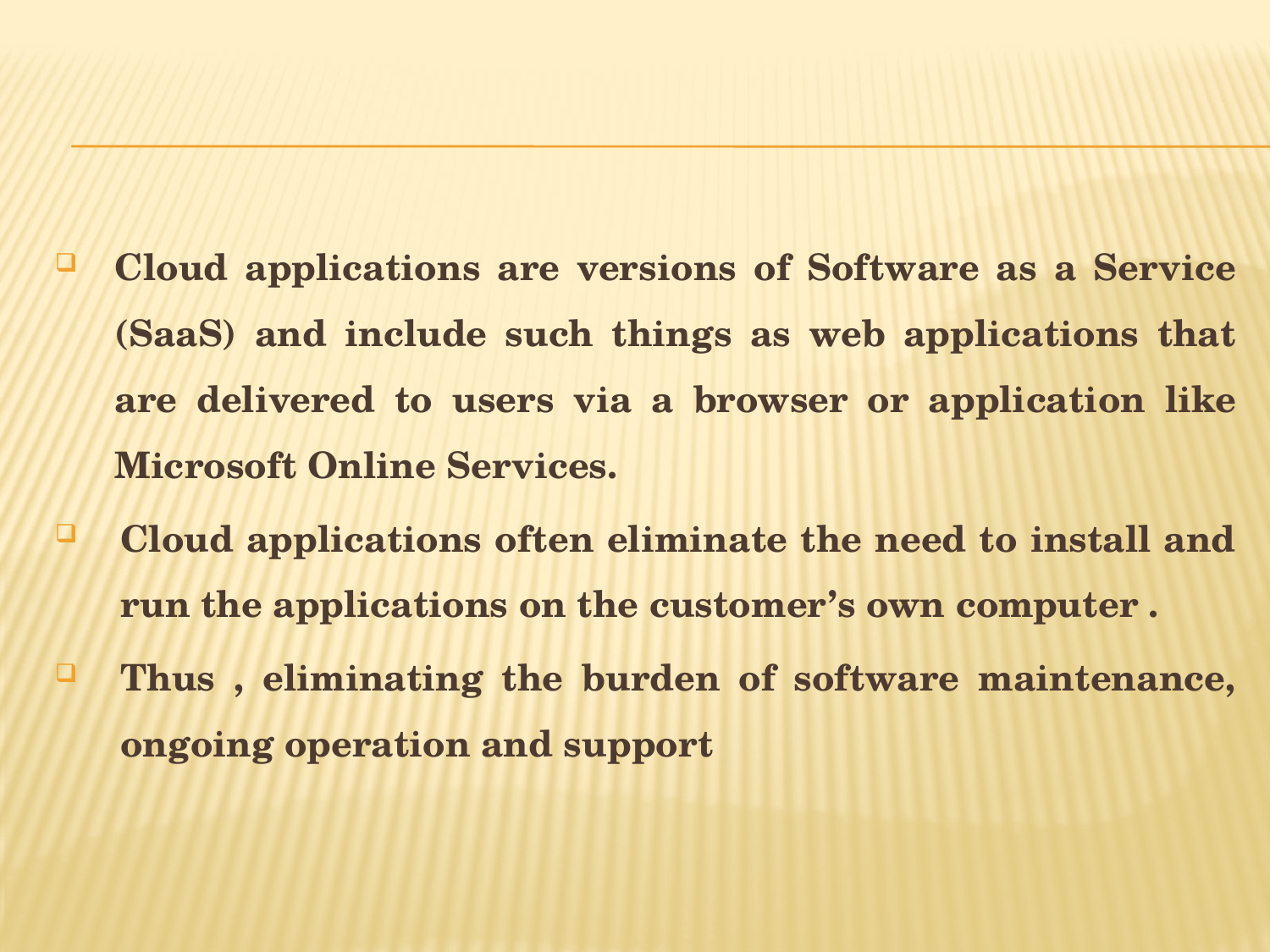

Cloud applications are versions of Software as a Service (SaaS) and include such things as web applications that are delivered to users via a browser or application like Microsoft Online Services.
Cloud applications often eliminate the need to install and run the applications on the customer’s own computer .
Thus , eliminating the burden of software maintenance, ongoing operation and support